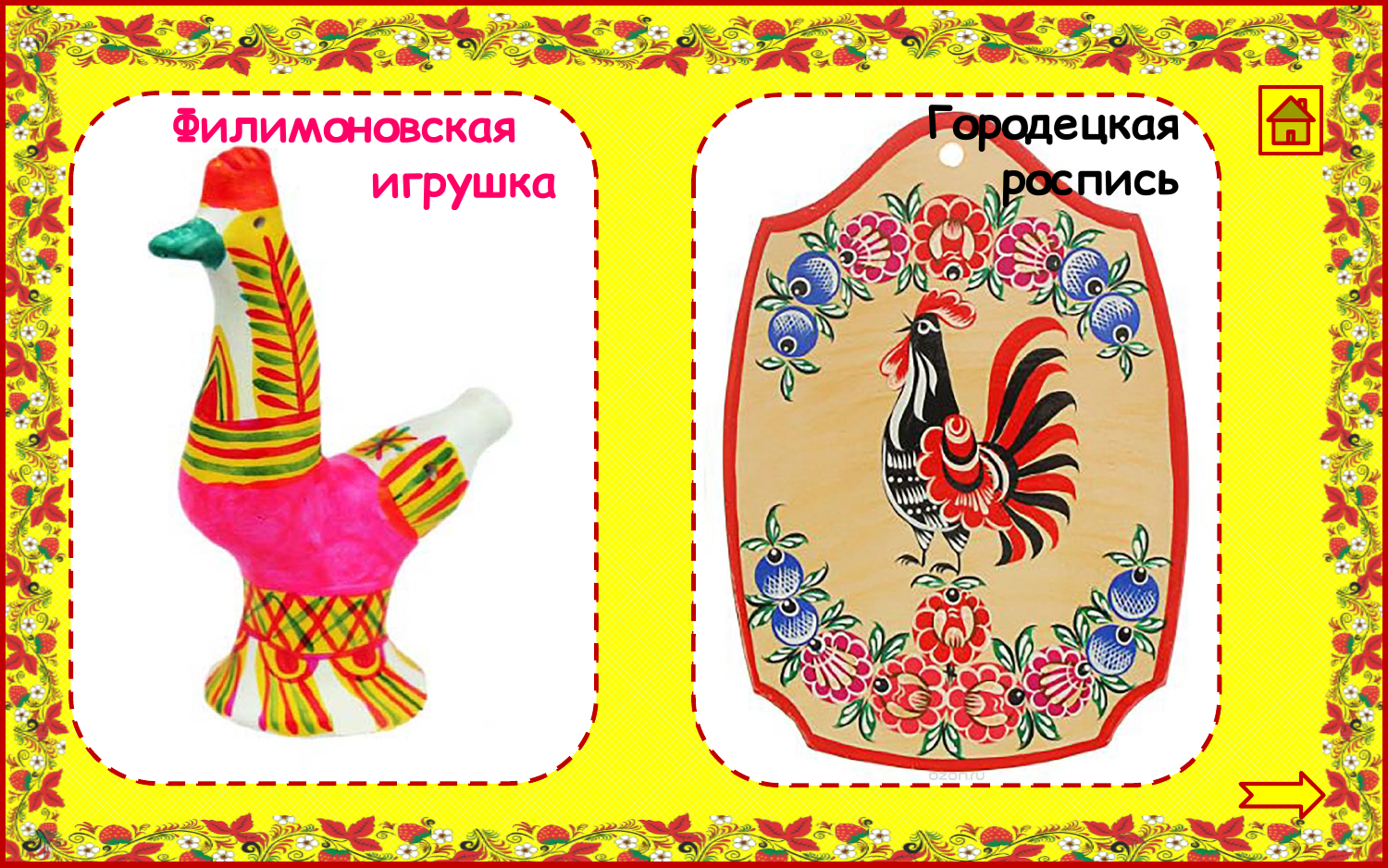

Филимоновская   игрушка

Слепили мастера,
Нас раскрашивать пора.
Кони, барышни, барашки –
Все высоки и стройны.
Сине-красные полоски
На боках у нас видны.

Городецкая роспись

Из липы доски сделаны,
И прялки, и лошадки…..
Цветами разрисованы,
Как будто полушалки.
Там лихо скачут всадники,
Жар-птицы ввысь летят.